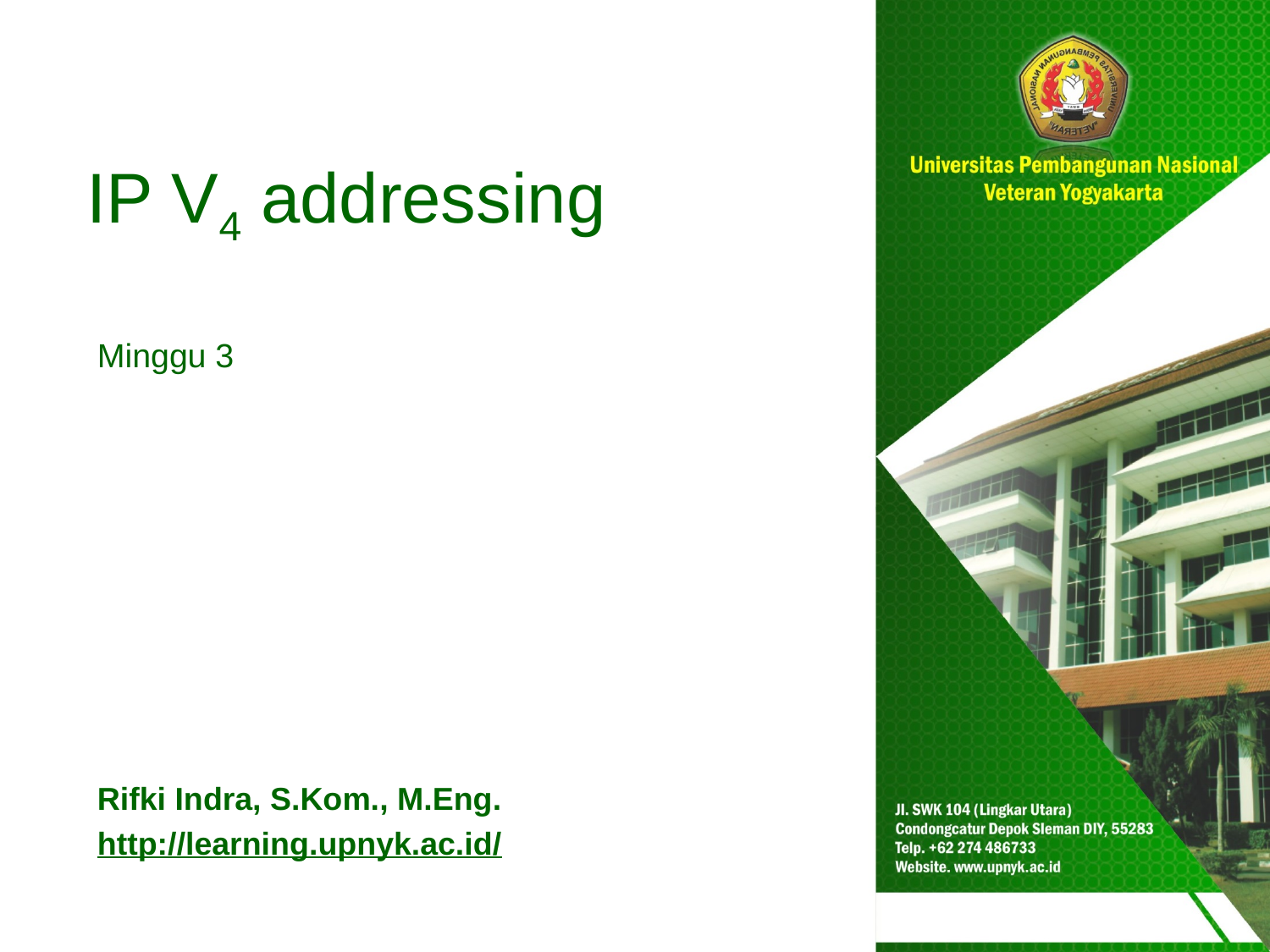

# IP V4 addressing
Minggu 3
Rifki Indra, S.Kom., M.Eng.
http://learning.upnyk.ac.id/